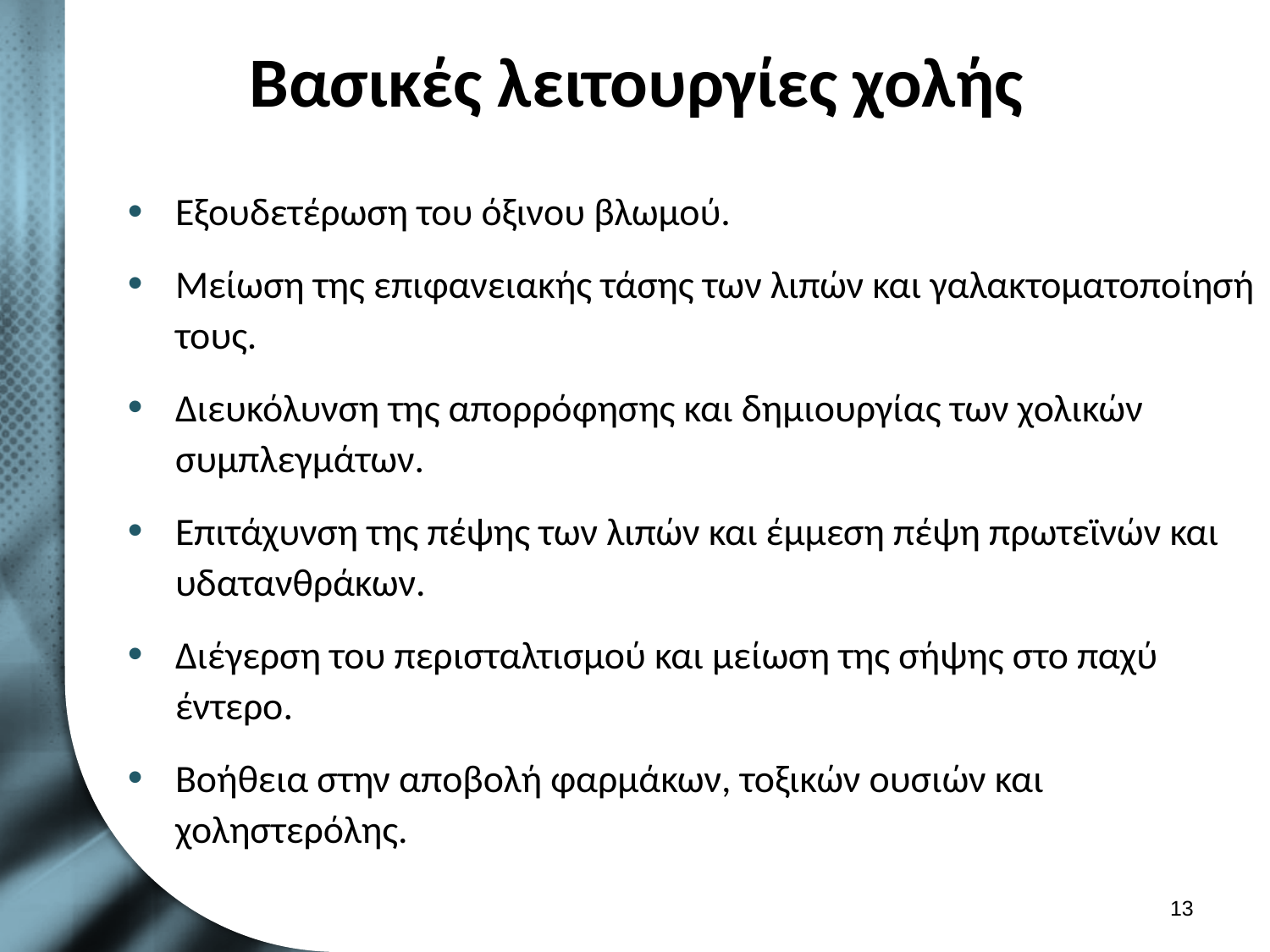

# Βασικές λειτουργίες χολής
Εξουδετέρωση του όξινου βλωμού.
Μείωση της επιφανειακής τάσης των λιπών και γαλακτοματοποίησή τους.
Διευκόλυνση της απορρόφησης και δημιουργίας των χολικών συμπλεγμάτων.
Επιτάχυνση της πέψης των λιπών και έμμεση πέψη πρωτεϊνών και υδατανθράκων.
Διέγερση του περισταλτισμού και μείωση της σήψης στο παχύ έντερο.
Βοήθεια στην αποβολή φαρμάκων, τοξικών ουσιών και χοληστερόλης.
13